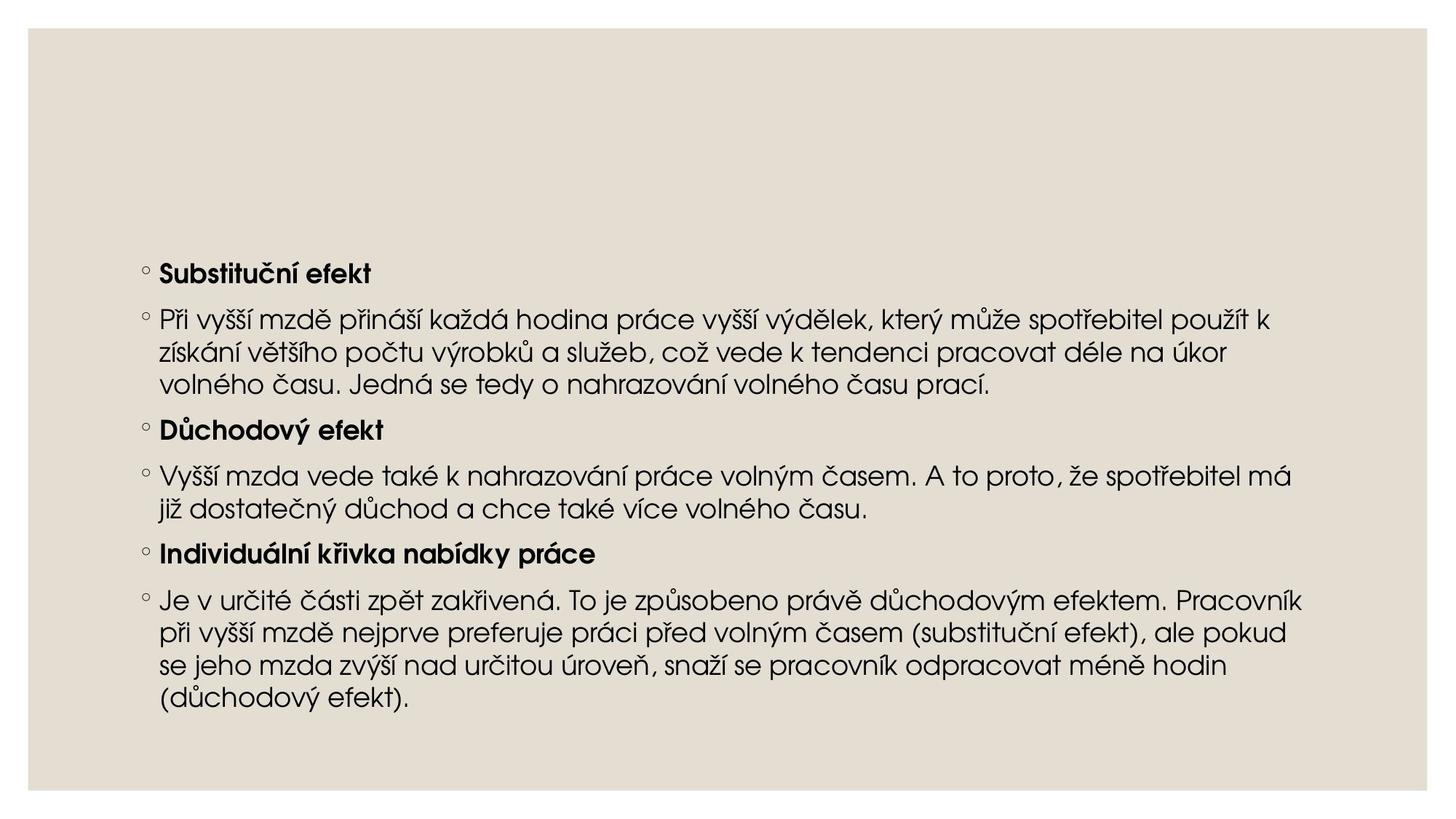

#
Substituční efekt
Při vyšší mzdě přináší každá hodina práce vyšší výdělek, který může spotřebitel použít k získání většího počtu výrobků a služeb, což vede k tendenci pracovat déle na úkor volného času. Jedná se tedy o nahrazování volného času prací.
Důchodový efekt
Vyšší mzda vede také k nahrazování práce volným časem. A to proto, že spotřebitel má již dostatečný důchod a chce také více volného času.
Individuální křivka nabídky práce
Je v určité části zpět zakřivená. To je způsobeno právě důchodovým efektem. Pracovník při vyšší mzdě nejprve preferuje práci před volným časem (substituční efekt), ale pokud se jeho mzda zvýší nad určitou úroveň, snaží se pracovník odpracovat méně hodin (důchodový efekt).